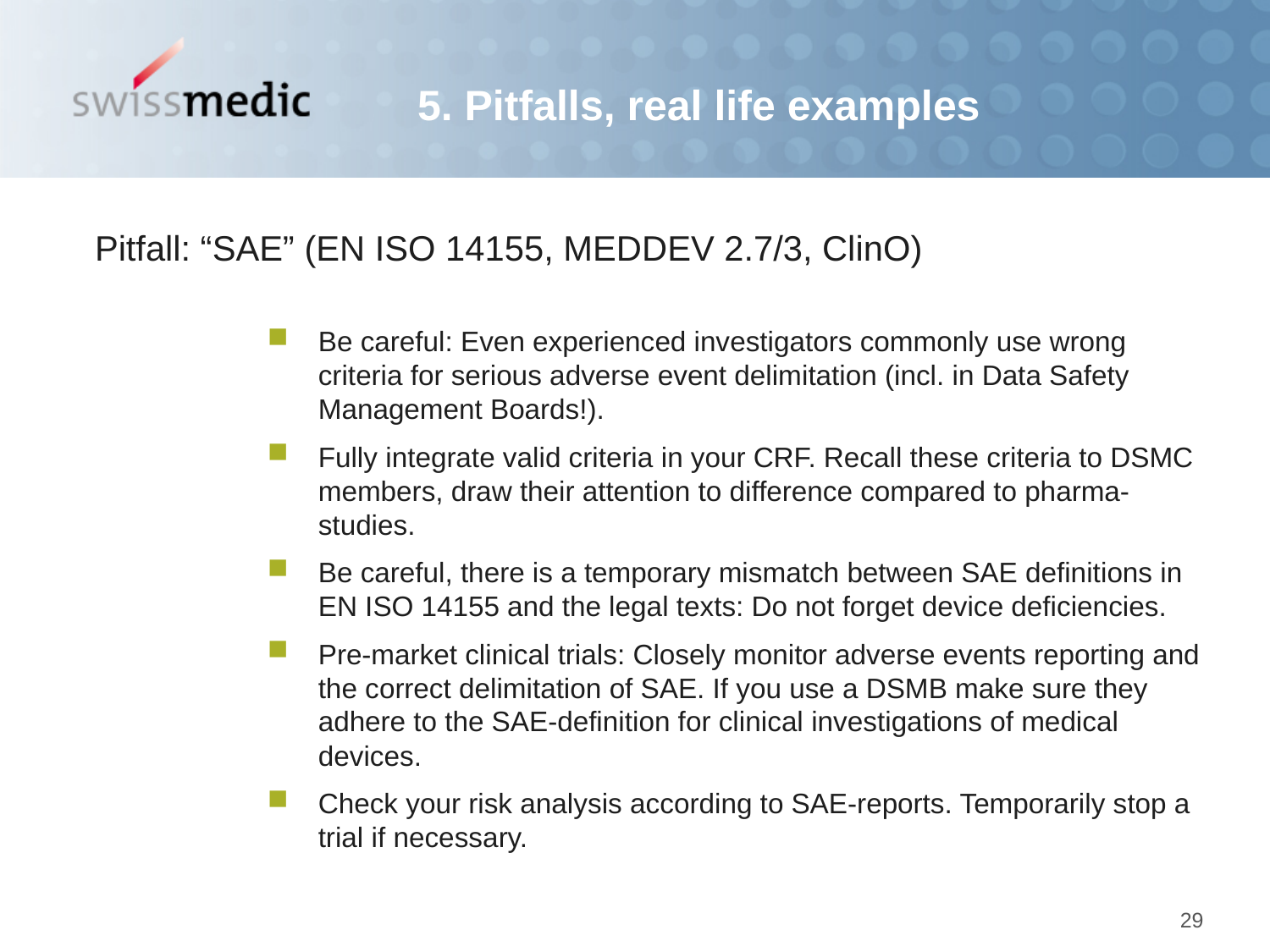

5. Pitfalls, real life examples
Pitfall: “SAE” (EN ISO 14155, MEDDEV 2.7/3, ClinO)

Be careful: Even experienced investigators commonly use wrong criteria for serious adverse event delimitation (incl. in Data Safety Management Boards!).
Fully integrate valid criteria in your CRF. Recall these criteria to DSMC members, draw their attention to difference compared to pharma-studies.
Be careful, there is a temporary mismatch between SAE definitions in EN ISO 14155 and the legal texts: Do not forget device deficiencies.
Pre-market clinical trials: Closely monitor adverse events reporting and the correct delimitation of SAE. If you use a DSMB make sure they adhere to the SAE-definition for clinical investigations of medical devices.
Check your risk analysis according to SAE-reports. Temporarily stop a trial if necessary.
29